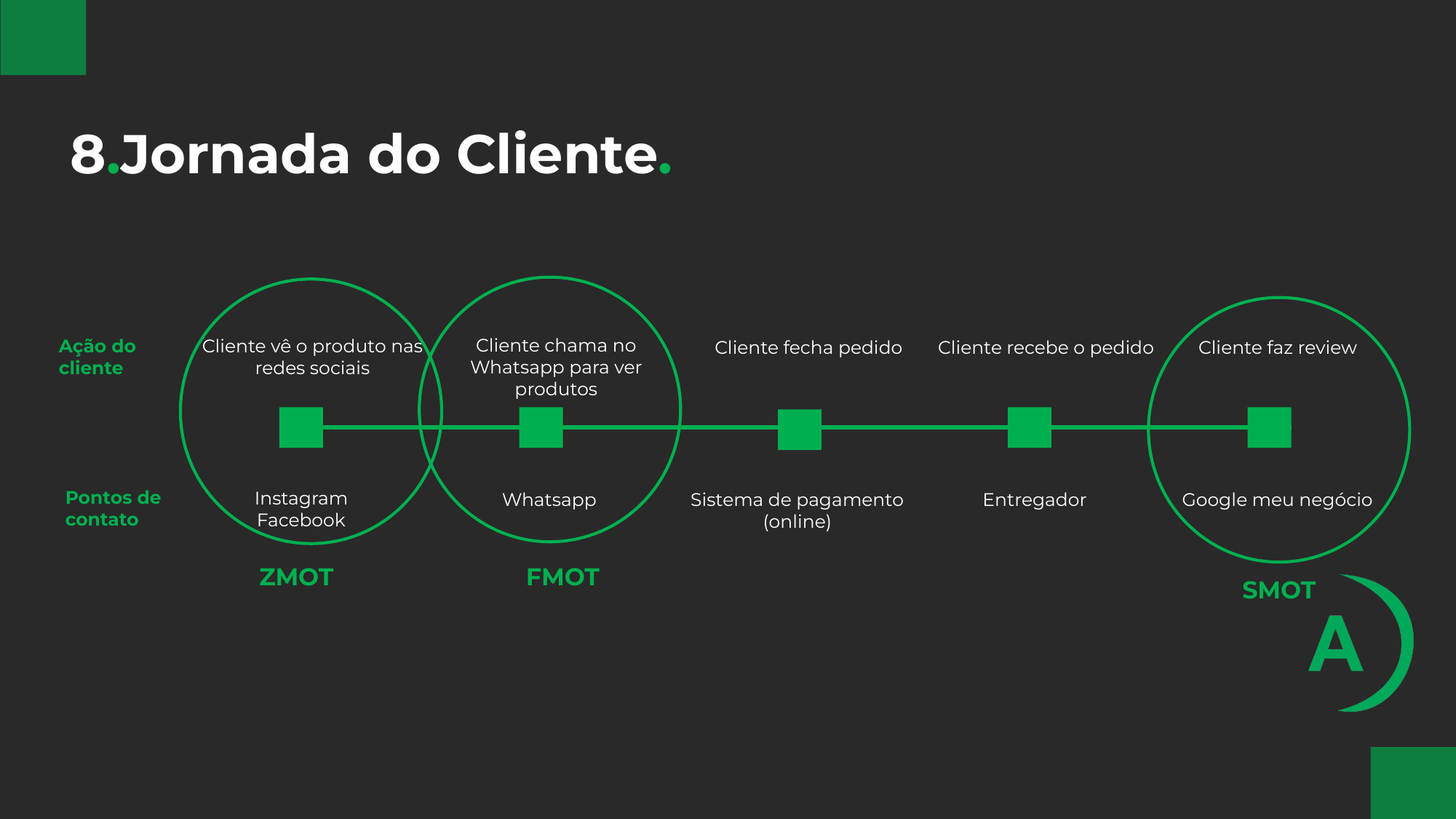

8.Jornada do Cliente.

Cliente chama no Whatsapp para ver produtos
Ação do cliente
Cliente vê o produto nas redes sociais
Cliente fecha pedido
Cliente recebe o pedido
Cliente faz review

Pontos de contato
Instagram
Facebook
Whatsapp
Sistema de pagamento (online)
Entregador
Google meu negócio
ZMOT
FMOT
SMOT